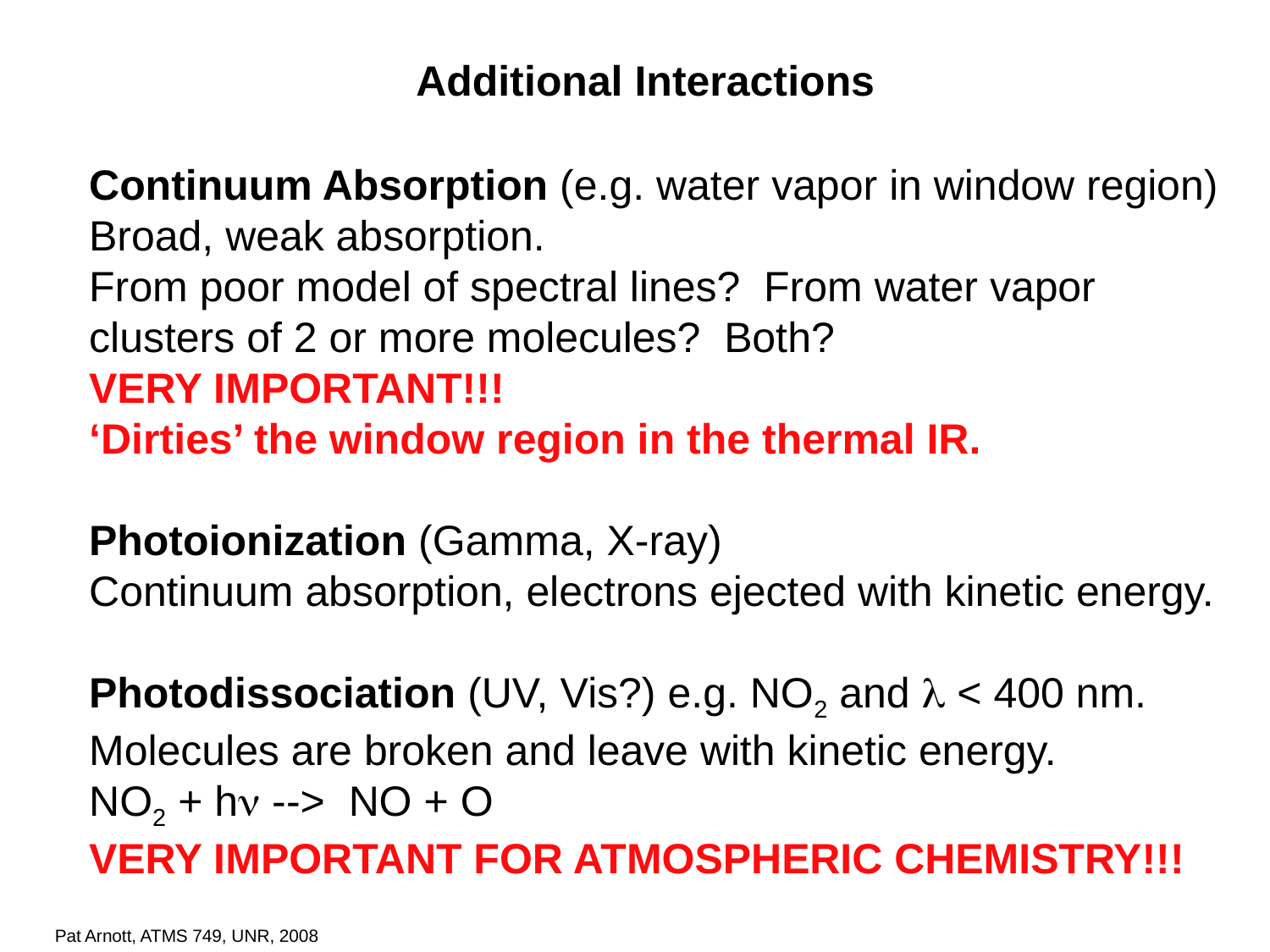

# Additional Interactions
Continuum Absorption (e.g. water vapor in window region)
Broad, weak absorption.
From poor model of spectral lines?  From water vapor
clusters of 2 or more molecules?  Both?
VERY IMPORTANT!!!
‘Dirties’ the window region in the thermal IR.

Photoionization (Gamma, X-ray)
Continuum absorption, electrons ejected with kinetic energy.
Photodissociation (UV, Vis?) e.g. NO2 and λ < 400 nm.
Molecules are broken and leave with kinetic energy.
NO2 + hν -->  NO + O
VERY IMPORTANT FOR ATMOSPHERIC CHEMISTRY!!!